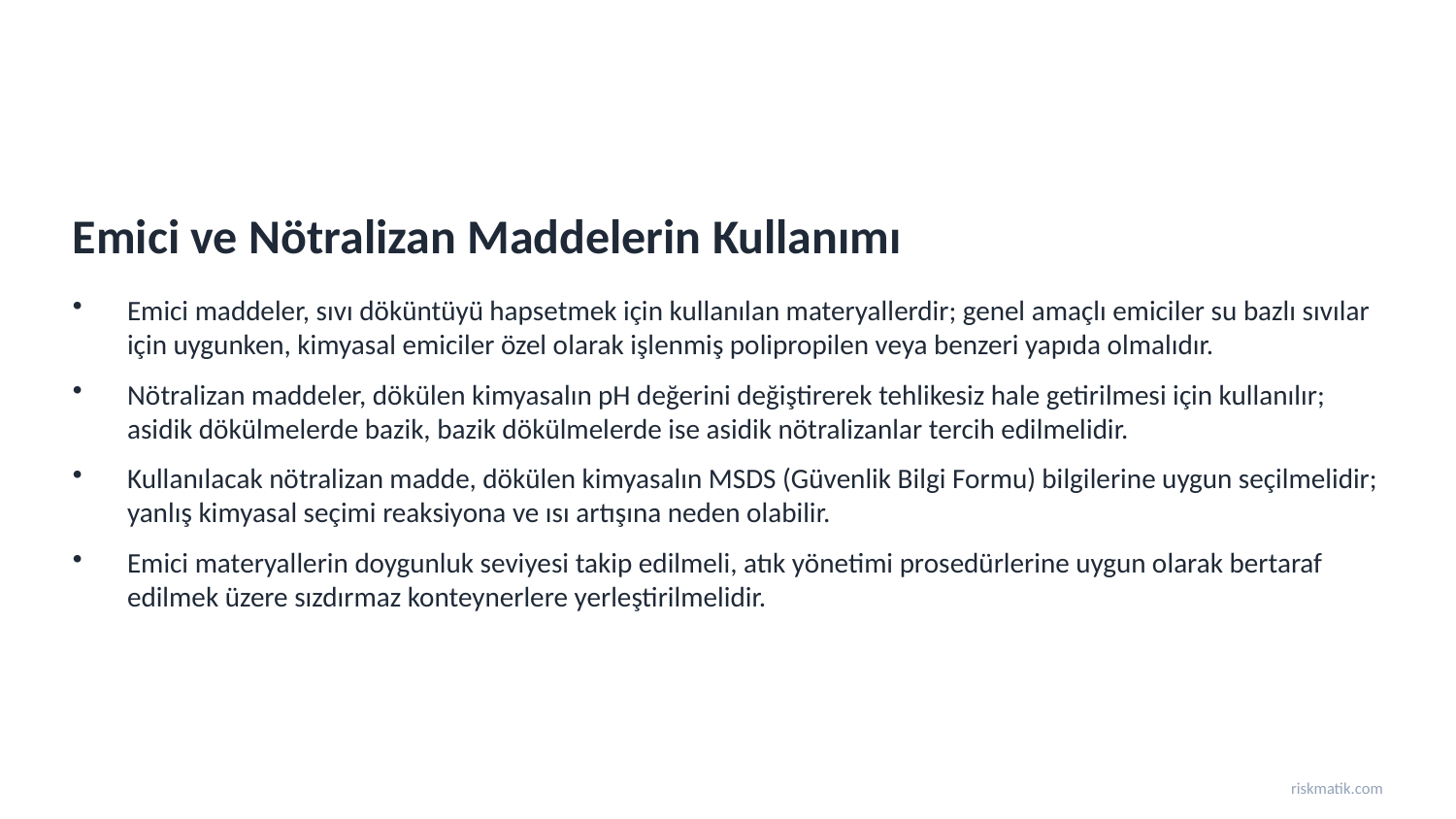

Emici ve Nötralizan Maddelerin Kullanımı
Emici maddeler, sıvı döküntüyü hapsetmek için kullanılan materyallerdir; genel amaçlı emiciler su bazlı sıvılar için uygunken, kimyasal emiciler özel olarak işlenmiş polipropilen veya benzeri yapıda olmalıdır.
Nötralizan maddeler, dökülen kimyasalın pH değerini değiştirerek tehlikesiz hale getirilmesi için kullanılır; asidik dökülmelerde bazik, bazik dökülmelerde ise asidik nötralizanlar tercih edilmelidir.
Kullanılacak nötralizan madde, dökülen kimyasalın MSDS (Güvenlik Bilgi Formu) bilgilerine uygun seçilmelidir; yanlış kimyasal seçimi reaksiyona ve ısı artışına neden olabilir.
Emici materyallerin doygunluk seviyesi takip edilmeli, atık yönetimi prosedürlerine uygun olarak bertaraf edilmek üzere sızdırmaz konteynerlere yerleştirilmelidir.
riskmatik.com